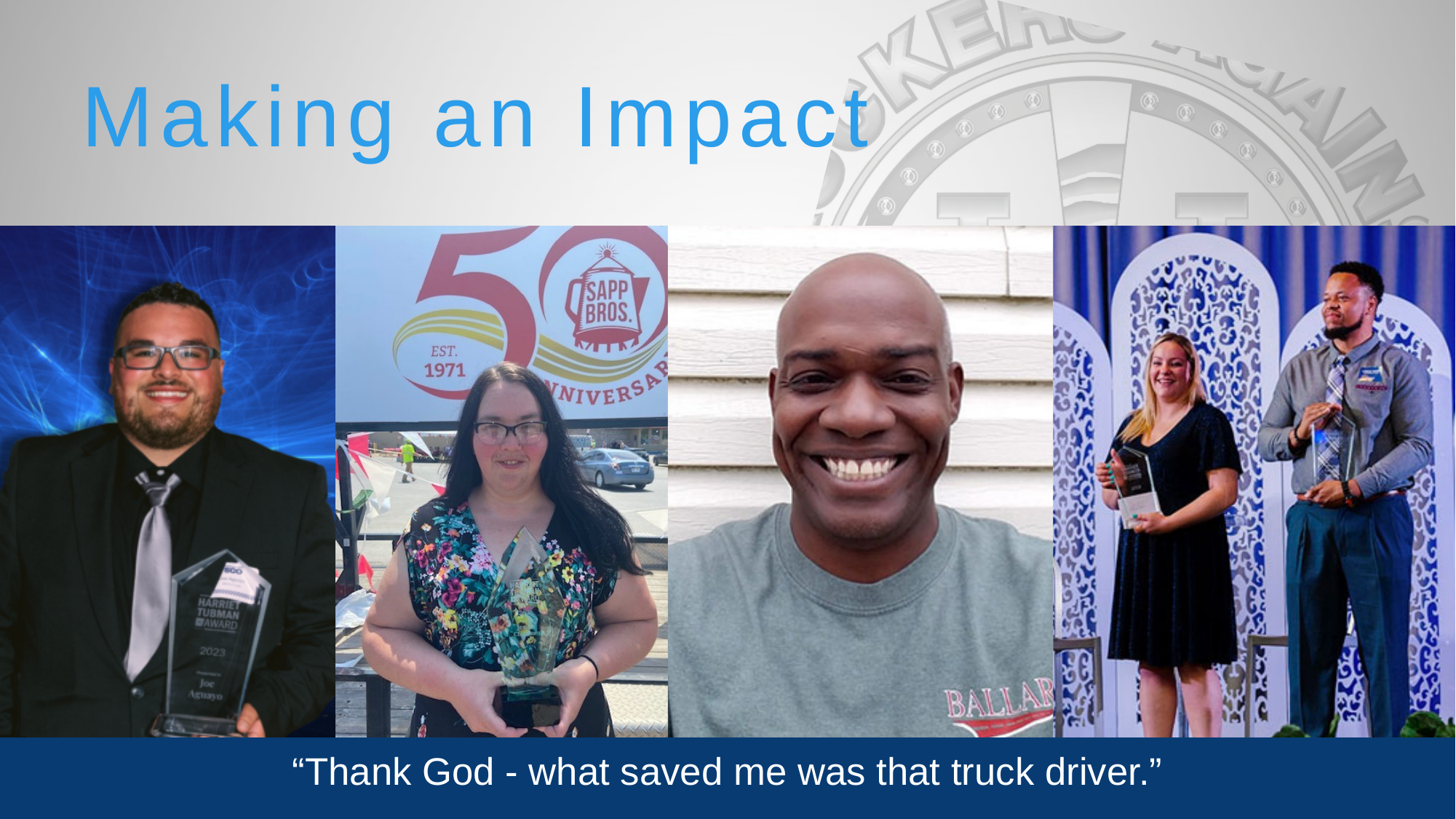

Making an Impact

“Thank God - what saved me was that truck driver.”